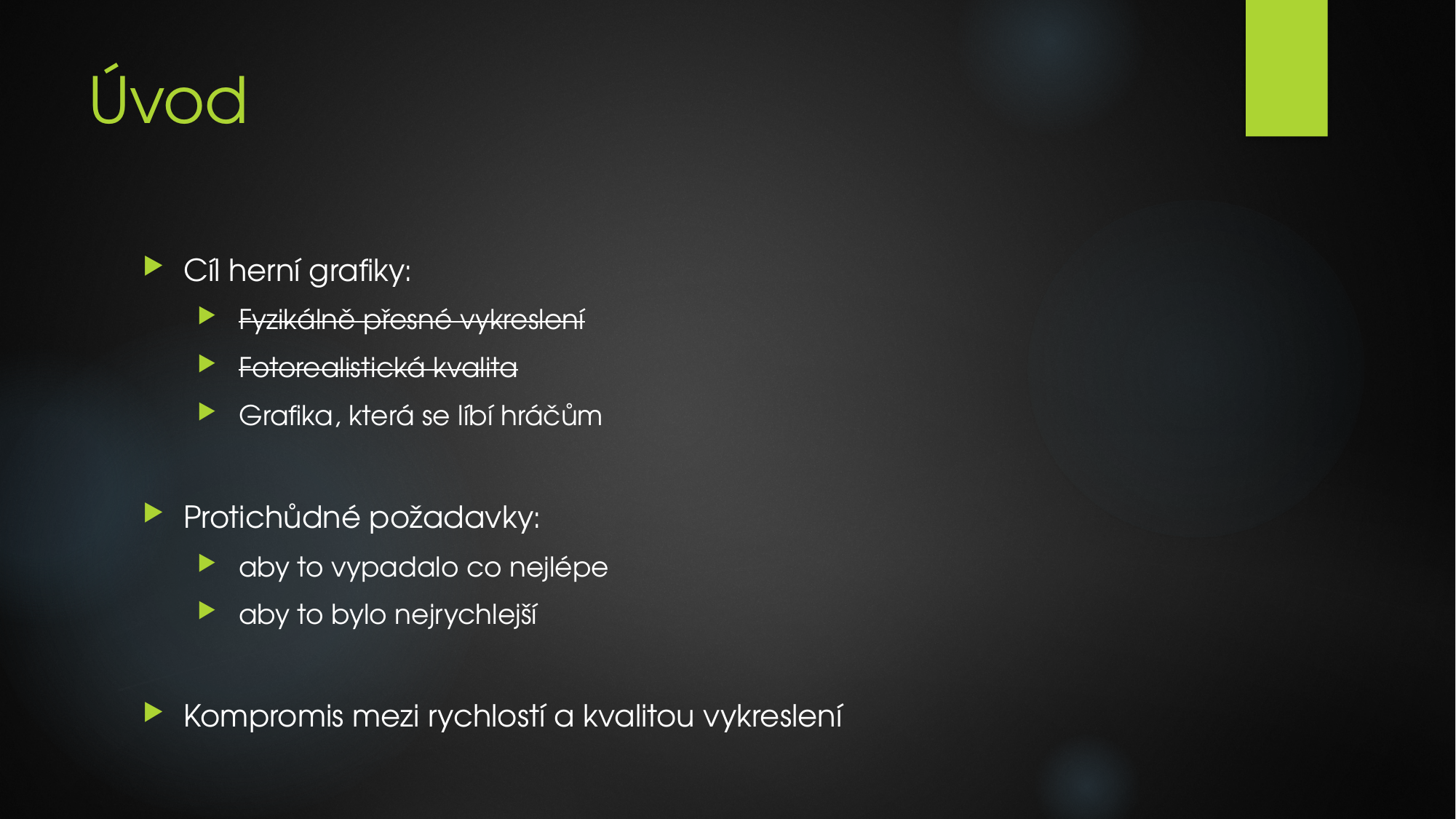

# Úvod
Cíl herní grafiky:
 Fyzikálně přesné vykreslení
 Fotorealistická kvalita
 Grafika, která se líbí hráčům

Protichůdné požadavky:
 aby to vypadalo co nejlépe
 aby to bylo nejrychlejší

Kompromis mezi rychlostí a kvalitou vykreslení